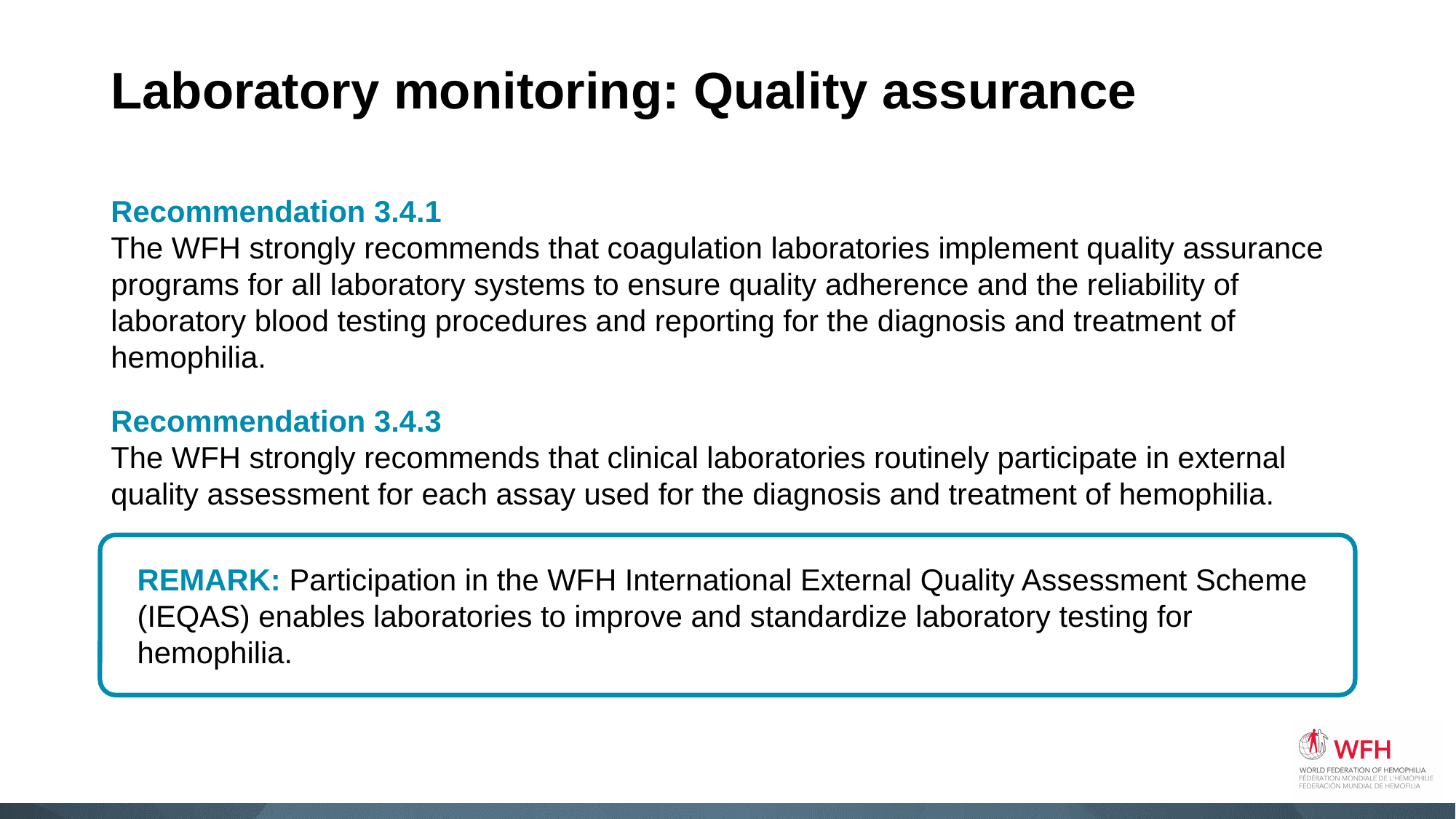

# Laboratory monitoring: Quality assurance
Recommendation 3.4.1
The WFH strongly recommends that coagulation laboratories implement quality assurance programs for all laboratory systems to ensure quality adherence and the reliability of laboratory blood testing procedures and reporting for the diagnosis and treatment of hemophilia.
Recommendation 3.4.3
The WFH strongly recommends that clinical laboratories routinely participate in external quality assessment for each assay used for the diagnosis and treatment of hemophilia.
REMARK: Participation in the WFH International External Quality Assessment Scheme (IEQAS) enables laboratories to improve and standardize laboratory testing for hemophilia.